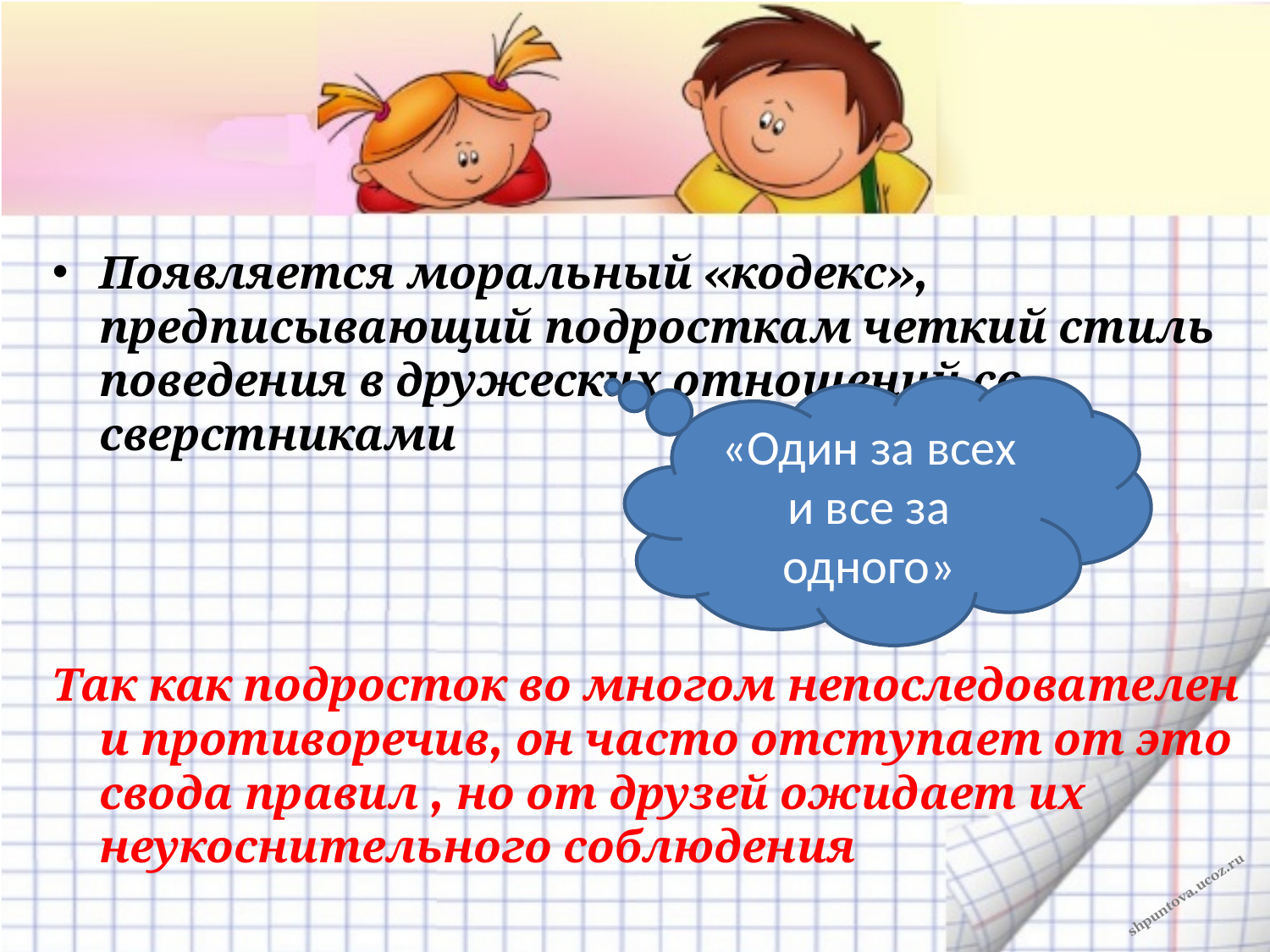

Появляется моральный «кодекс», предписывающий подросткам четкий стиль поведения в дружеских отношений со сверстниками

Так как подросток во многом непоследователен и противоречив, он часто отступает от это свода правил , но от друзей ожидает их неукоснительного соблюдения
«Один за всех и все за одного»